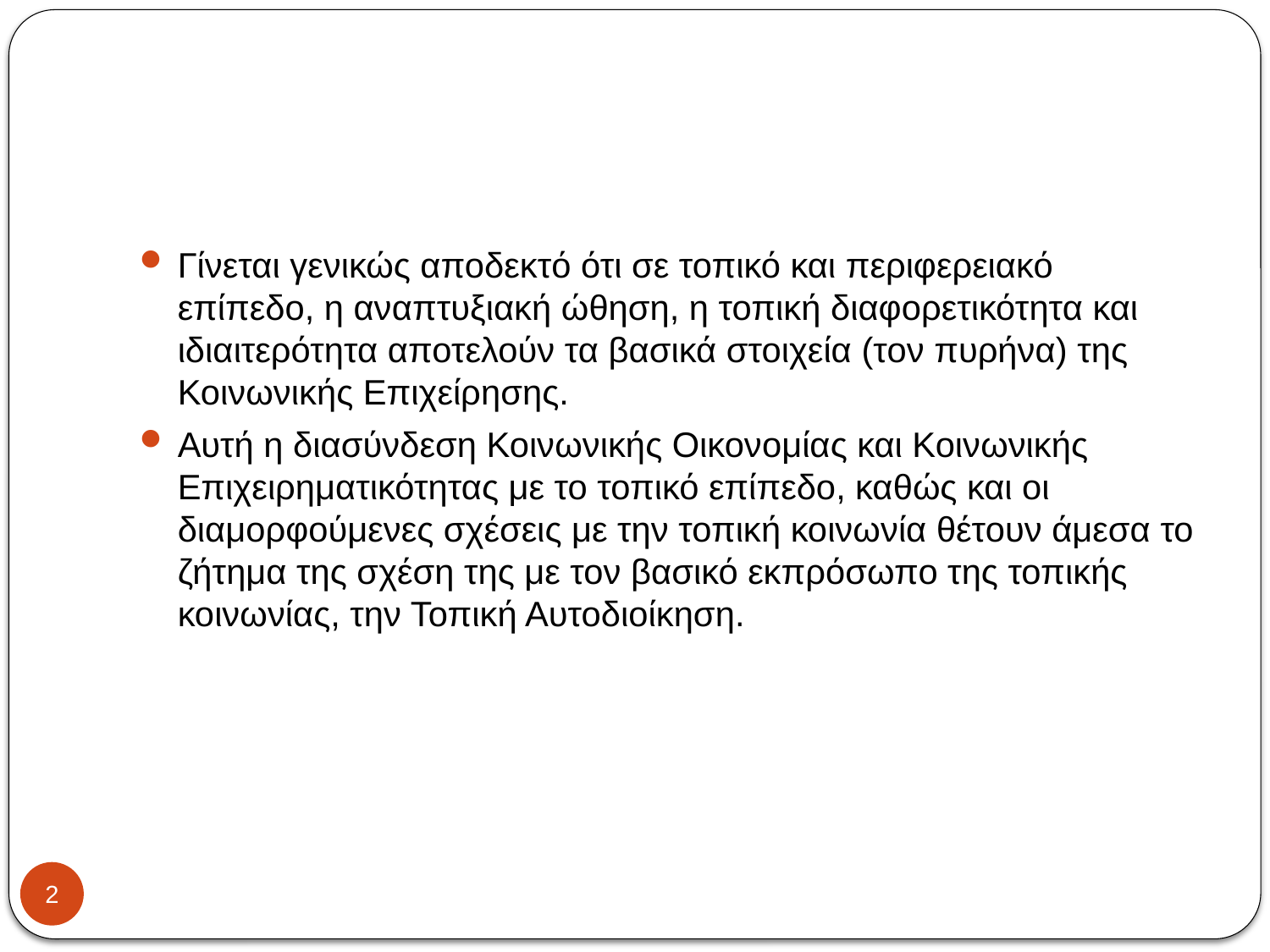

Γίνεται γενικώς αποδεκτό ότι σε τοπικό και περιφερειακό επίπεδο, η αναπτυξιακή ώθηση, η τοπική διαφορετικότητα και ιδιαιτερότητα αποτελούν τα βασικά στοιχεία (τον πυρήνα) της Κοινωνικής Επιχείρησης.
Αυτή η διασύνδεση Κοινωνικής Οικονομίας και Κοινωνικής Επιχειρηματικότητας με το τοπικό επίπεδο, καθώς και οι διαμορφούμενες σχέσεις με την τοπική κοινωνία θέτουν άμεσα το ζήτημα της σχέση της με τον βασικό εκπρόσωπο της τοπικής κοινωνίας, την Τοπική Αυτοδιοίκηση.

2